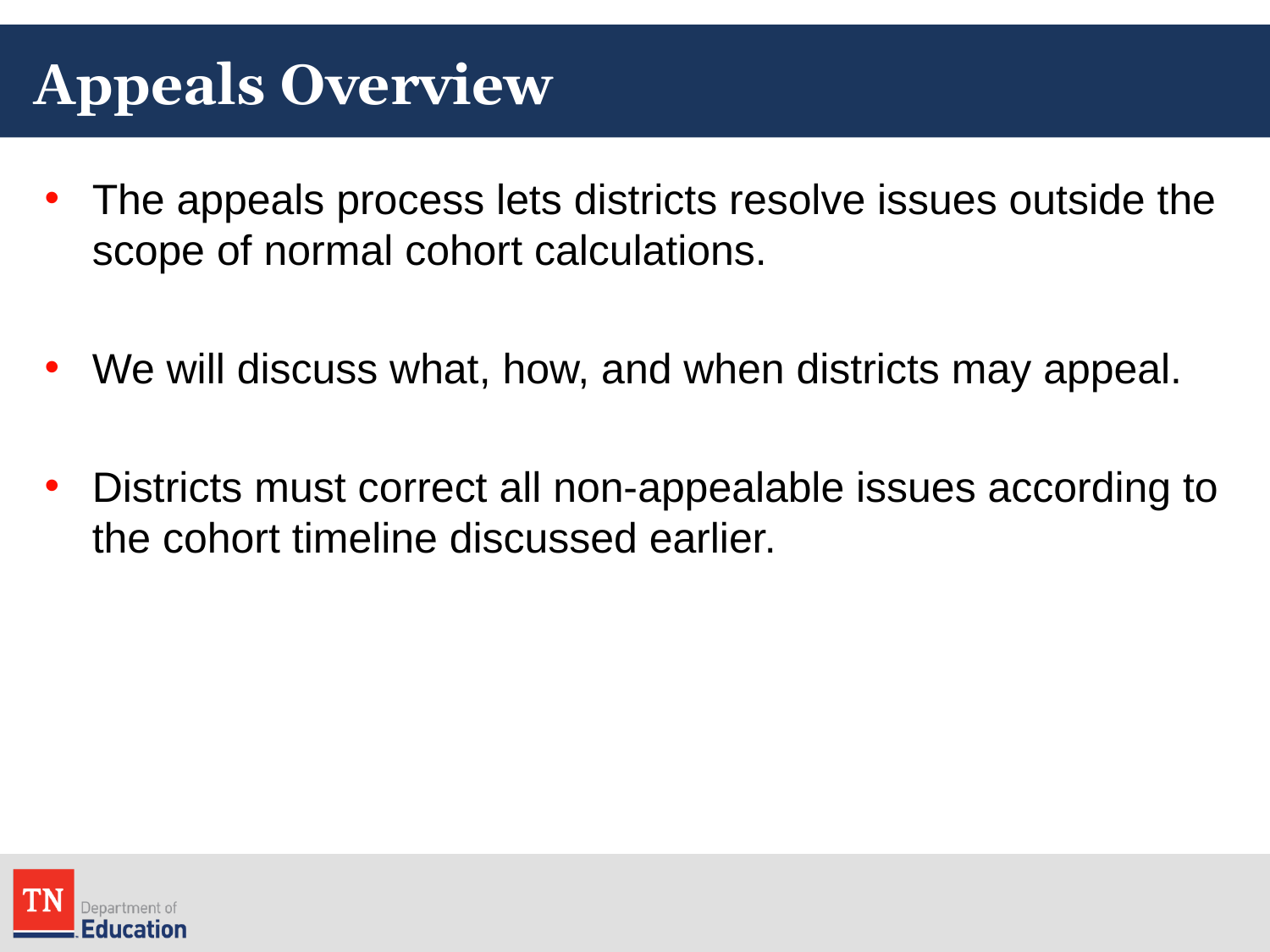

# Appeals Overview
The appeals process lets districts resolve issues outside the scope of normal cohort calculations.

We will discuss what, how, and when districts may appeal.

Districts must correct all non-appealable issues according to the cohort timeline discussed earlier.